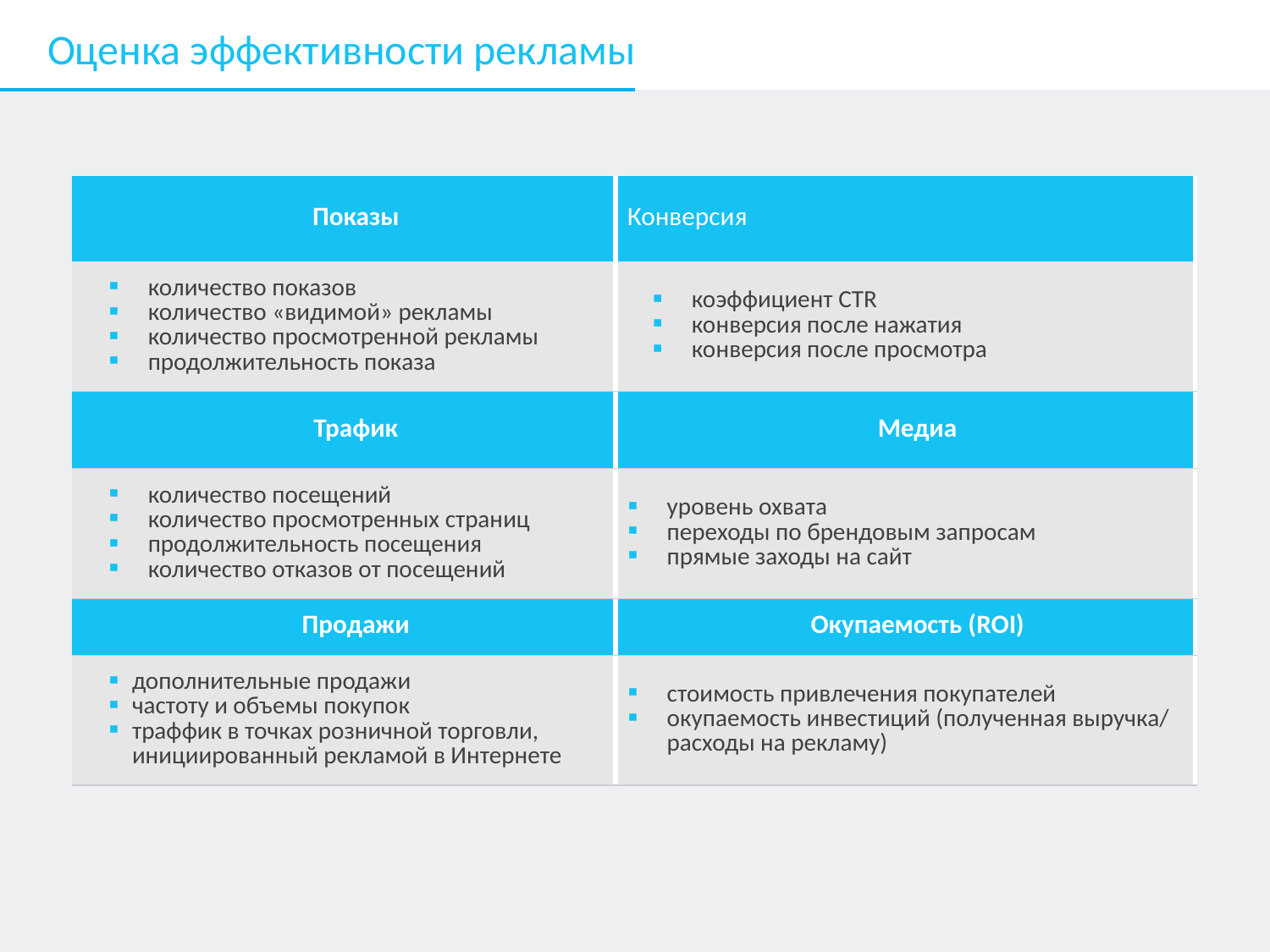

Оценка эффективности рекламы

| Показы | Конверсия |
| --- | --- |
| количество показов количество «видимой» рекламы количество просмотренной рекламы продолжительность показа | коэффициент CTR конверсия после нажатия конверсия после просмотра |
| Трафик | Медиа |
| количество посещений количество просмотренных страниц продолжительность посещения количество отказов от посещений | уровень охвата переходы по брендовым запросам прямые заходы на сайт |
| Продажи | Окупаемость (ROI) |
| дополнительные продажи частоту и объемы покупок траффик в точках розничной торговли, инициированный рекламой в Интернете | стоимость привлечения покупателей окупаемость инвестиций (полученная выручка/ расходы на рекламу) |